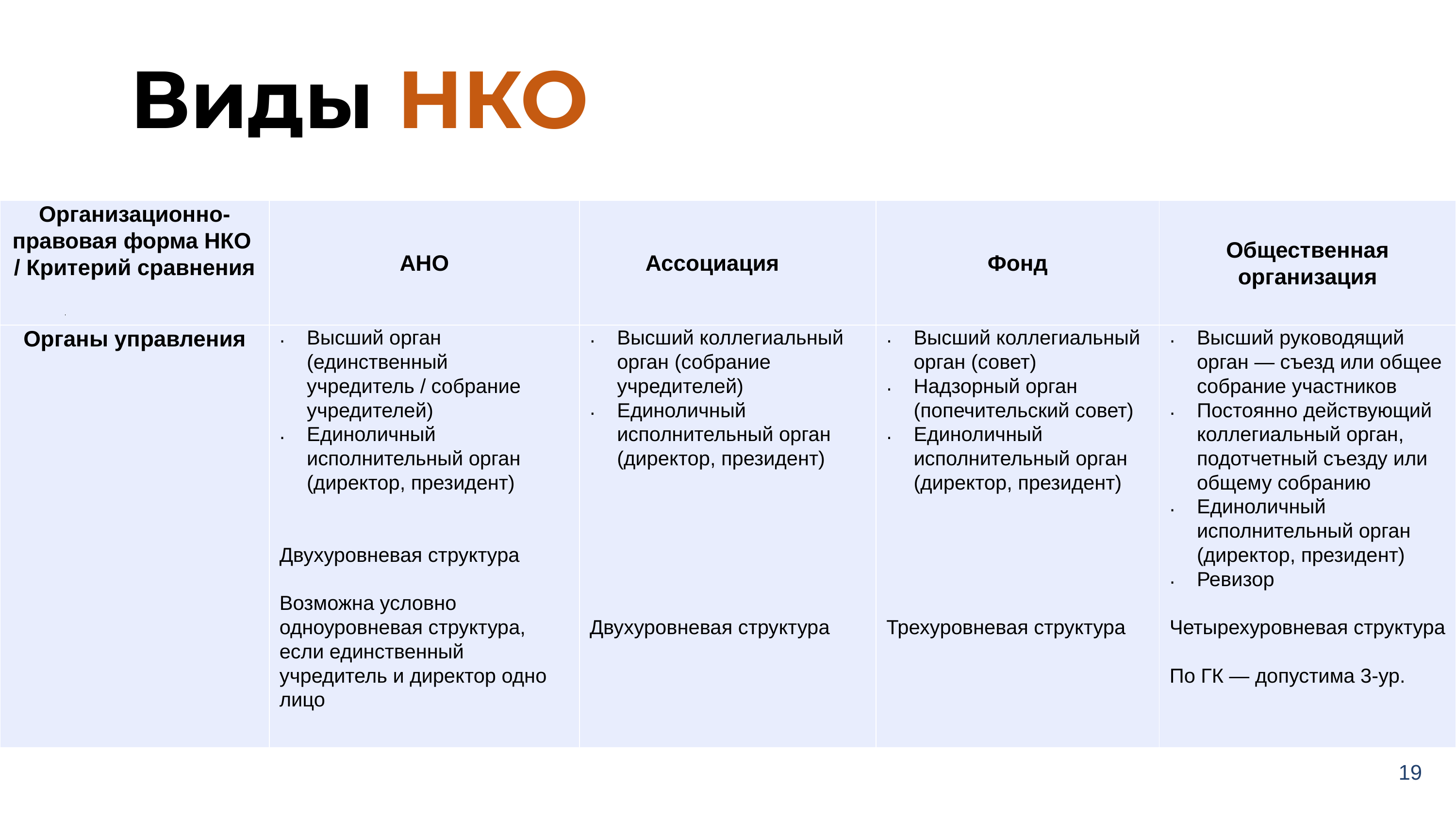

Виды НКО

| Организационно-правовая форма НКО / Критерий сравнения | АНО | Ассоциация | Фонд | Общественная организация |
| --- | --- | --- | --- | --- |
| Органы управления | Высший орган (единственный учредитель / собрание учредителей) Единоличный исполнительный орган (директор, президент) Двухуровневая структура Возможна условно одноуровневая структура, если единственный учредитель и директор одно лицо | Высший коллегиальный орган (собрание учредителей) Единоличный исполнительный орган (директор, президент) Двухуровневая структура | Высший коллегиальный орган (совет) Надзорный орган (попечительский совет) Единоличный исполнительный орган (директор, президент) Трехуровневая структура | Высший руководящий орган — съезд или общее собрание участников Постоянно действующий коллегиальный орган, подотчетный съезду или общему собранию Единоличный исполнительный орган (директор, президент) Ревизор   Четырехуровневая структура По ГК — допустима 3-ур. |
19